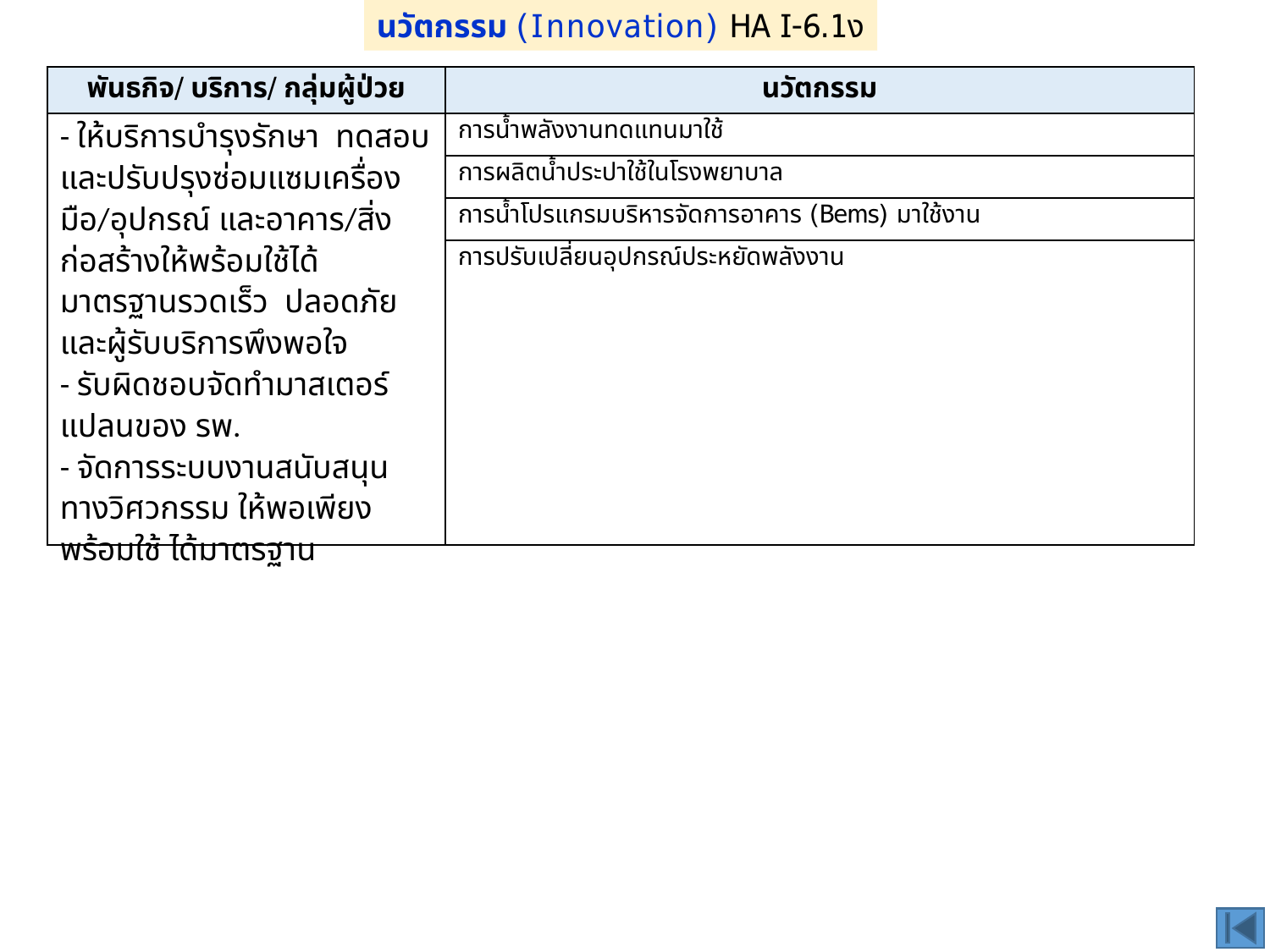

นวัตกรรม (Innovation) HA I-6.1ง
| พันธกิจ/บริการ/กลุ่มผู้ป่วย | นวัตกรรม |
| --- | --- |
| - ให้บริการบำรุงรักษา ทดสอบ และปรับปรุงซ่อมแซมเครื่องมือ/อุปกรณ์ และอาคาร/สิ่งก่อสร้างให้พร้อมใช้ได้มาตรฐานรวดเร็ว ปลอดภัยและผู้รับบริการพึงพอใจ - รับผิดชอบจัดทำมาสเตอร์แปลนของ รพ. - จัดการระบบงานสนับสนุนทางวิศวกรรม ให้พอเพียง พร้อมใช้ ได้มาตรฐาน | การน้ำพลังงานทดแทนมาใช้ |
|  | การผลิตน้ำประปาใช้ในโรงพยาบาล |
|  | การน้ำโปรแกรมบริหารจัดการอาคาร (Bems) มาใช้งาน |
|  | การปรับเปลี่ยนอุปกรณ์ประหยัดพลังงาน |